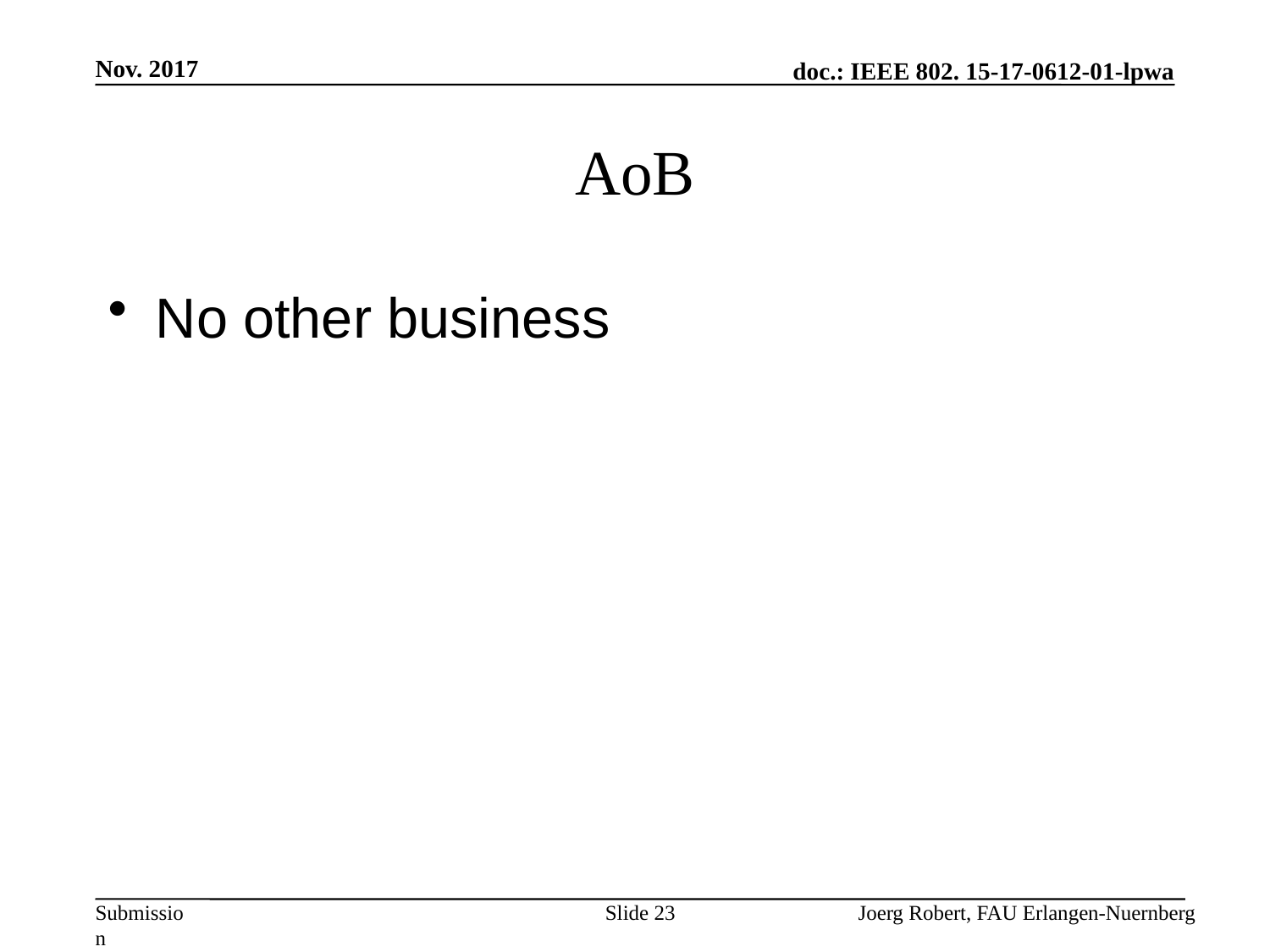

Nov. 2017
# AoB
No other business
Slide 23
Joerg Robert, FAU Erlangen-Nuernberg